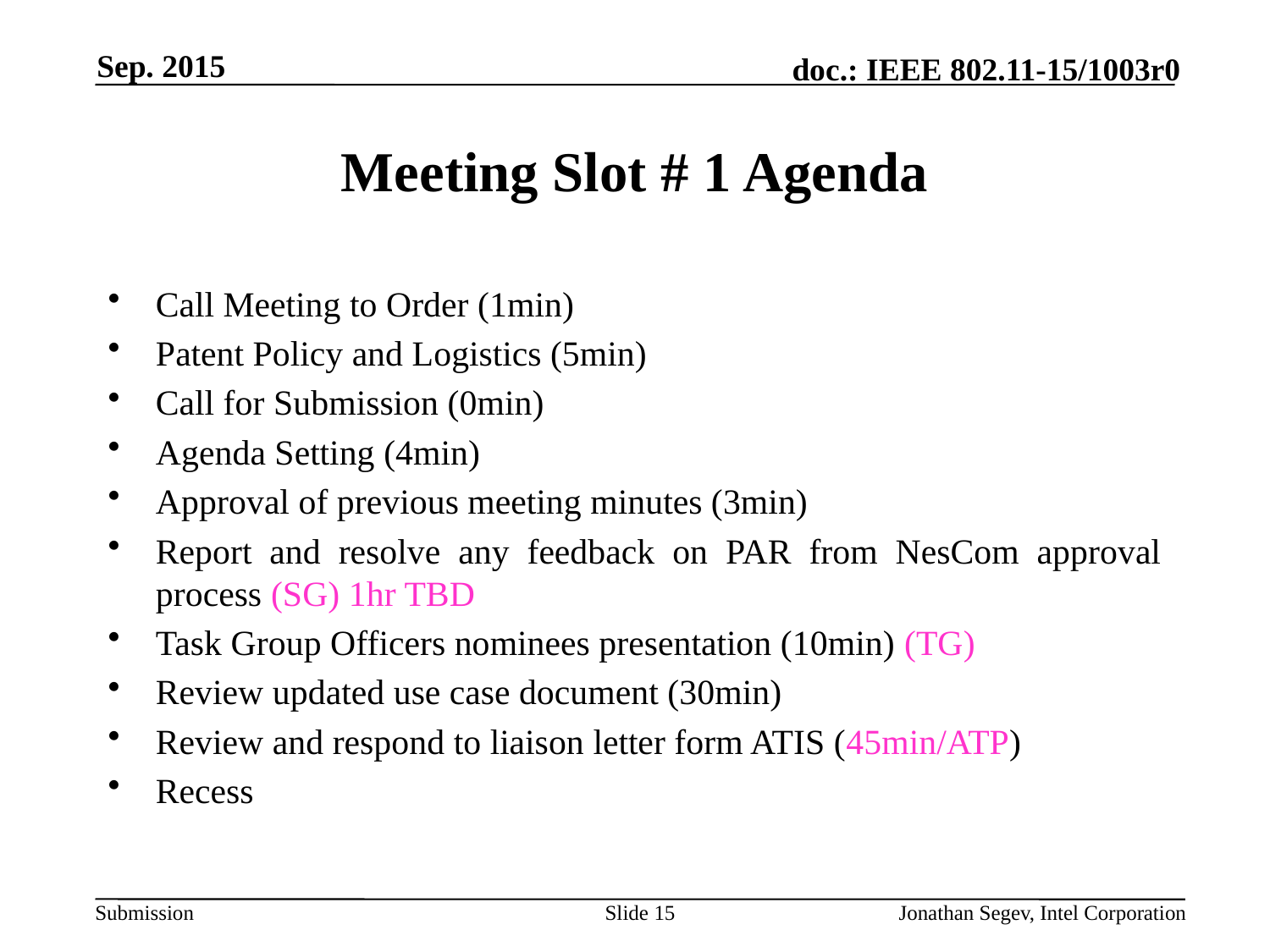

Sep. 2015
# Meeting Slot # 1 Agenda
Call Meeting to Order (1min)
Patent Policy and Logistics (5min)
Call for Submission (0min)
Agenda Setting (4min)
Approval of previous meeting minutes (3min)
Report and resolve any feedback on PAR from NesCom approval process (SG) 1hr TBD
Task Group Officers nominees presentation (10min) (TG)
Review updated use case document (30min)
Review and respond to liaison letter form ATIS (45min/ATP)
Recess

Slide 15
Jonathan Segev, Intel Corporation